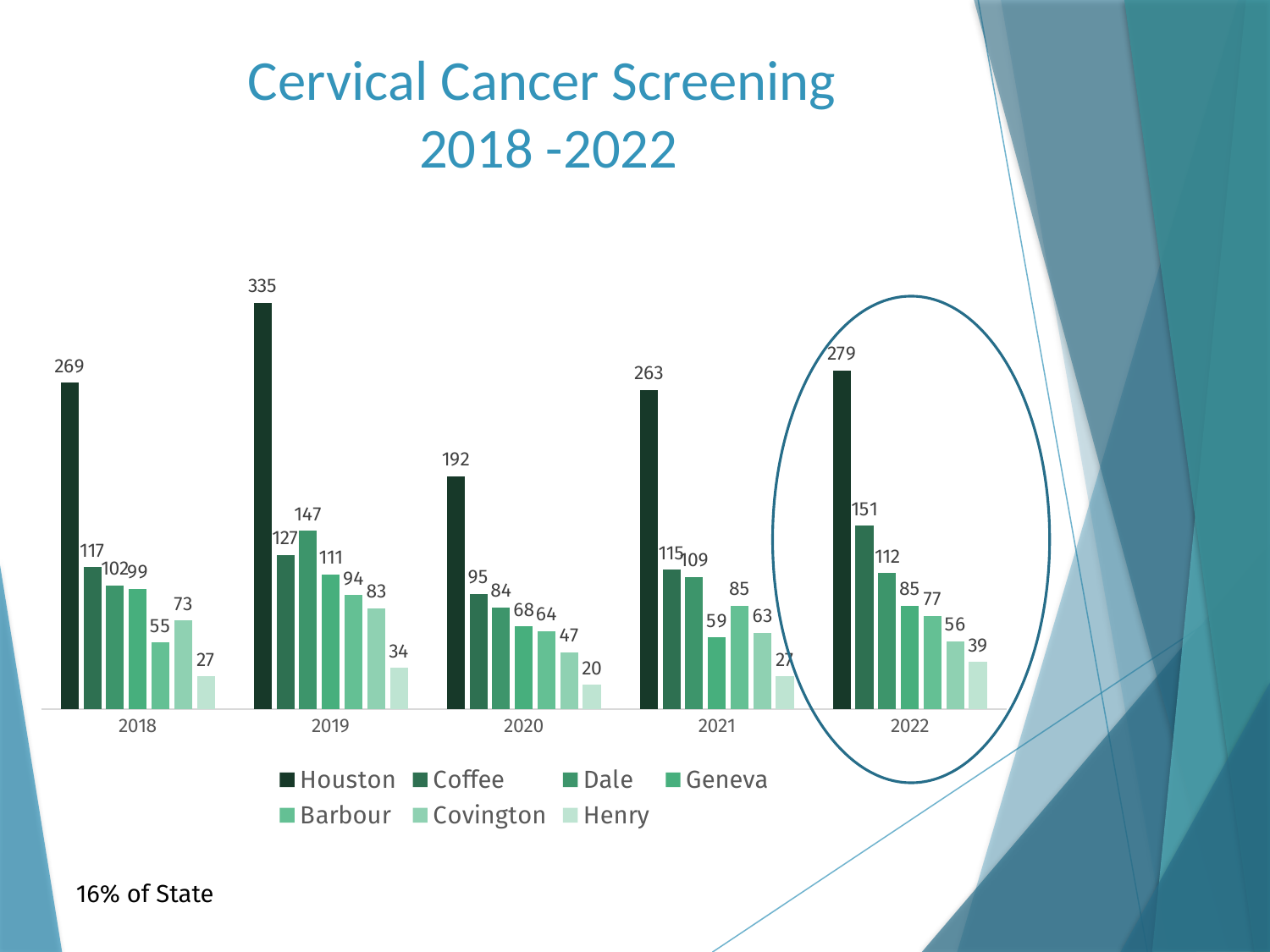

# Cervical Cancer Screening 2018 -2022

### Chart

| Category | Houston | Coffee | Dale | Geneva | Barbour | Covington | Henry |
|---|---|---|---|---|---|---|---|
| 2018 | 269.0 | 117.0 | 102.0 | 99.0 | 55.0 | 73.0 | 27.0 |
| 2019 | 335.0 | 127.0 | 147.0 | 111.0 | 94.0 | 83.0 | 34.0 |
| 2020 | 192.0 | 95.0 | 84.0 | 68.0 | 64.0 | 47.0 | 20.0 |
| 2021 | 263.0 | 115.0 | 109.0 | 59.0 | 85.0 | 63.0 | 27.0 |
| 2022 | 279.0 | 151.0 | 112.0 | 85.0 | 77.0 | 56.0 | 39.0 |
16% of State